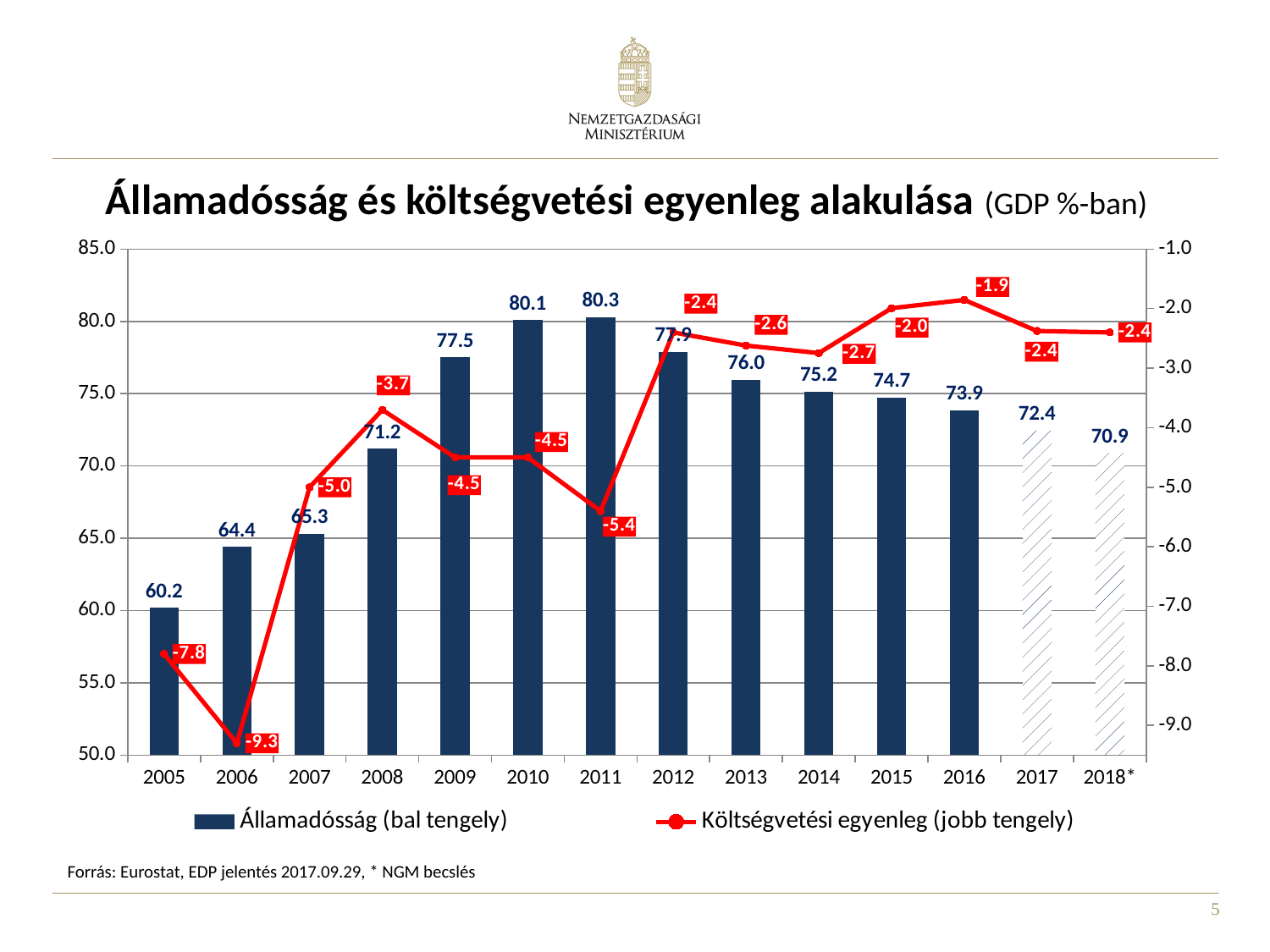

Államadósság és költségvetési egyenleg alakulása (GDP %-ban)

### Chart

| Category | Államadósság (bal tengely) | Költségvetési egyenleg (jobb tengely) |
|---|---|---|
| 2005 | 60.2 | -7.8 |
| 2006 | 64.4 | -9.3 |
| 2007 | 65.3 | -5.0 |
| 2008 | 71.2 | -3.7 |
| 2009 | 77.5 | -4.5 |
| 2010 | 80.1 | -4.5 |
| 2011 | 80.3 | -5.4 |
| 2012 | 77.9 | -2.4 |
| 2013 | 75.95525676745558 | -2.6209755739372764 |
| 2014 | 75.15631044001891 | -2.746689504172424 |
| 2015 | 74.74059196290888 | -1.9935410665098094 |
| 2016 | 73.86839249334845 | -1.8535340440752663 |
| 2017 | 72.44563636408525 | -2.3764865077905335 |
| 2018* | 70.9 | -2.4 |
Forrás: Eurostat, EDP jelentés 2017.09.29, * NGM becslés